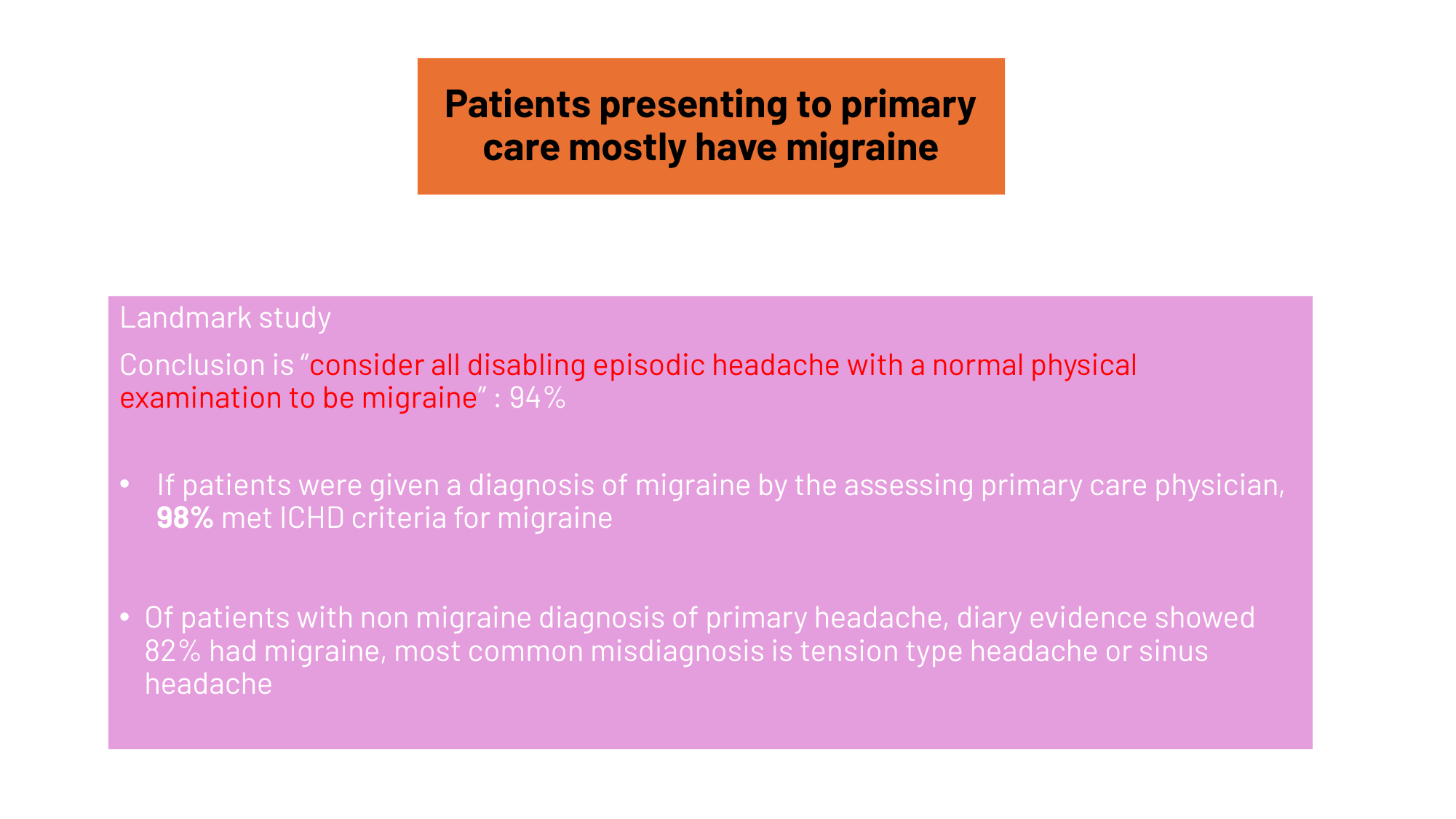

# Patients presenting to primary care mostly have migraine
Landmark study
Conclusion is “consider all disabling episodic headache with a normal physical examination to be migraine” : 94%

If patients were given a diagnosis of migraine by the assessing primary care physician, 98% met ICHD criteria for migraine

Of patients with non migraine diagnosis of primary headache, diary evidence showed 82% had migraine, most common misdiagnosis is tension type headache or sinus headache